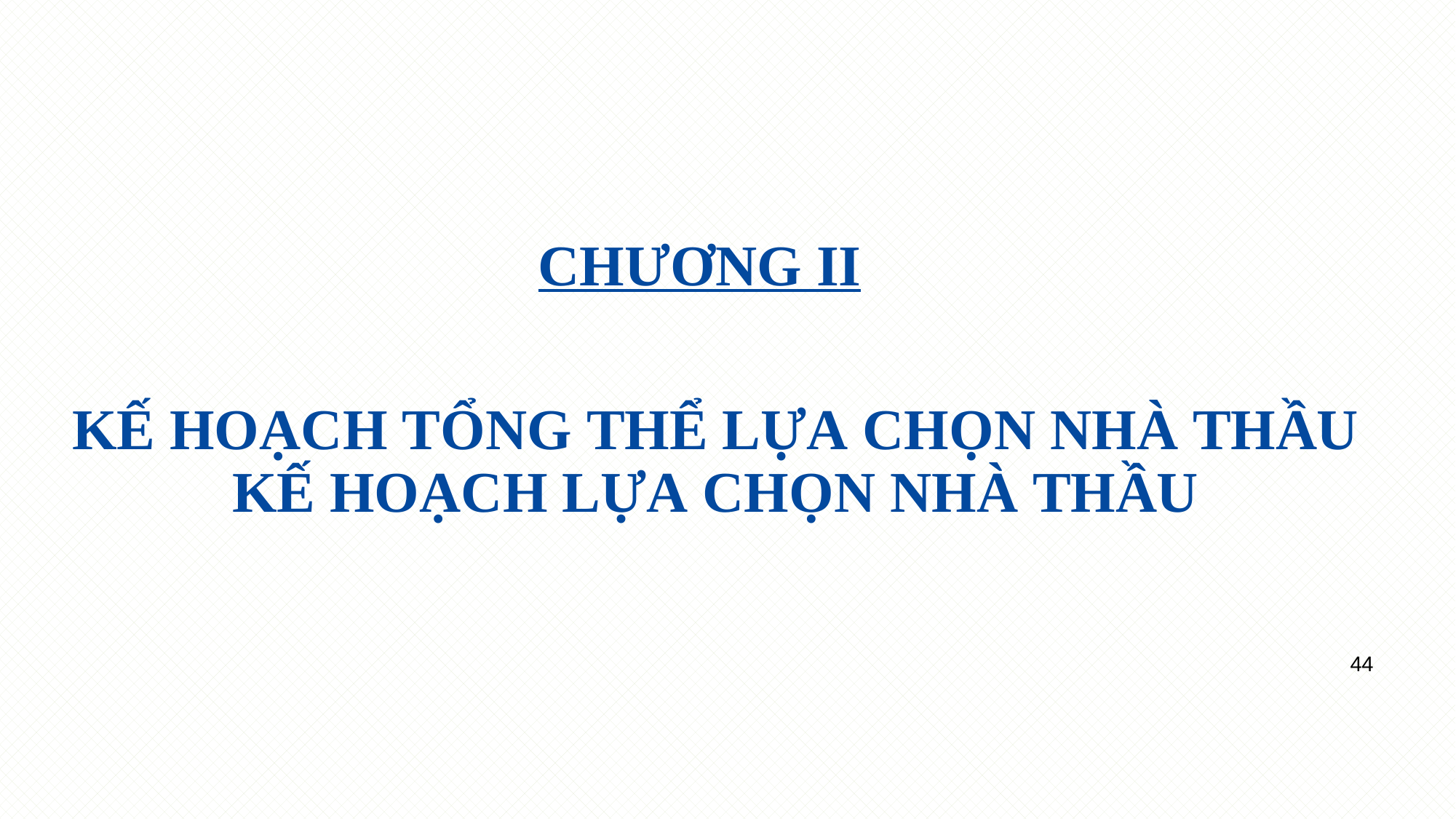

CHƯƠNG II
KẾ HOẠCH TỔNG THỂ LỰA CHỌN NHÀ THẦU KẾ HOẠCH LỰA CHỌN NHÀ THẦU
44